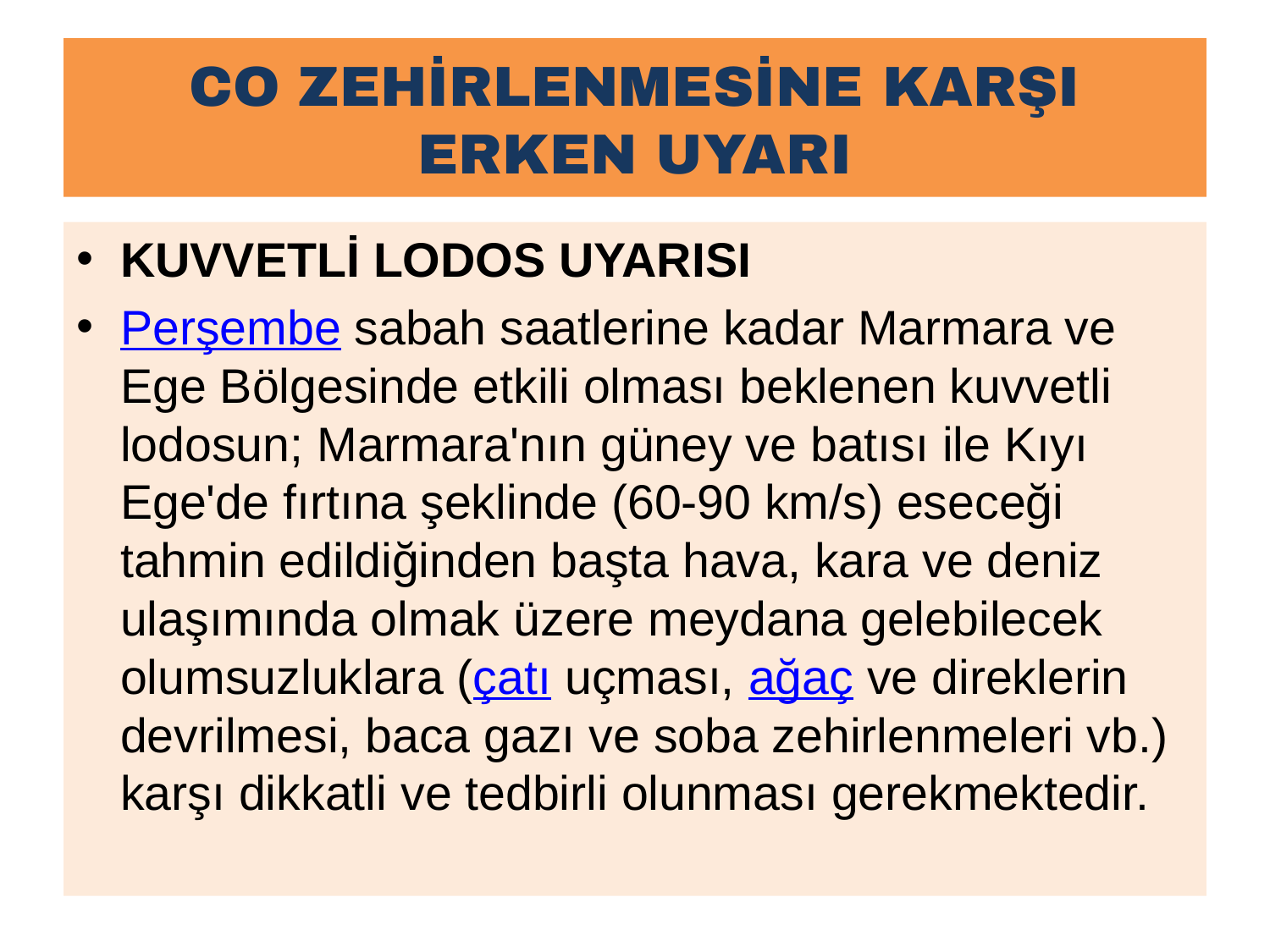

# CO ZEHİRLENMESİNE KARŞI ERKEN UYARI
KUVVETLİ LODOS UYARISI
Perşembe sabah saatlerine kadar Marmara ve Ege Bölgesinde etkili olması beklenen kuvvetli lodosun; Marmara'nın güney ve batısı ile Kıyı Ege'de fırtına şeklinde (60-90 km/s) eseceği tahmin edildiğinden başta hava, kara ve deniz ulaşımında olmak üzere meydana gelebilecek olumsuzluklara (çatı uçması, ağaç ve direklerin devrilmesi, baca gazı ve soba zehirlenmeleri vb.) karşı dikkatli ve tedbirli olunması gerekmektedir.